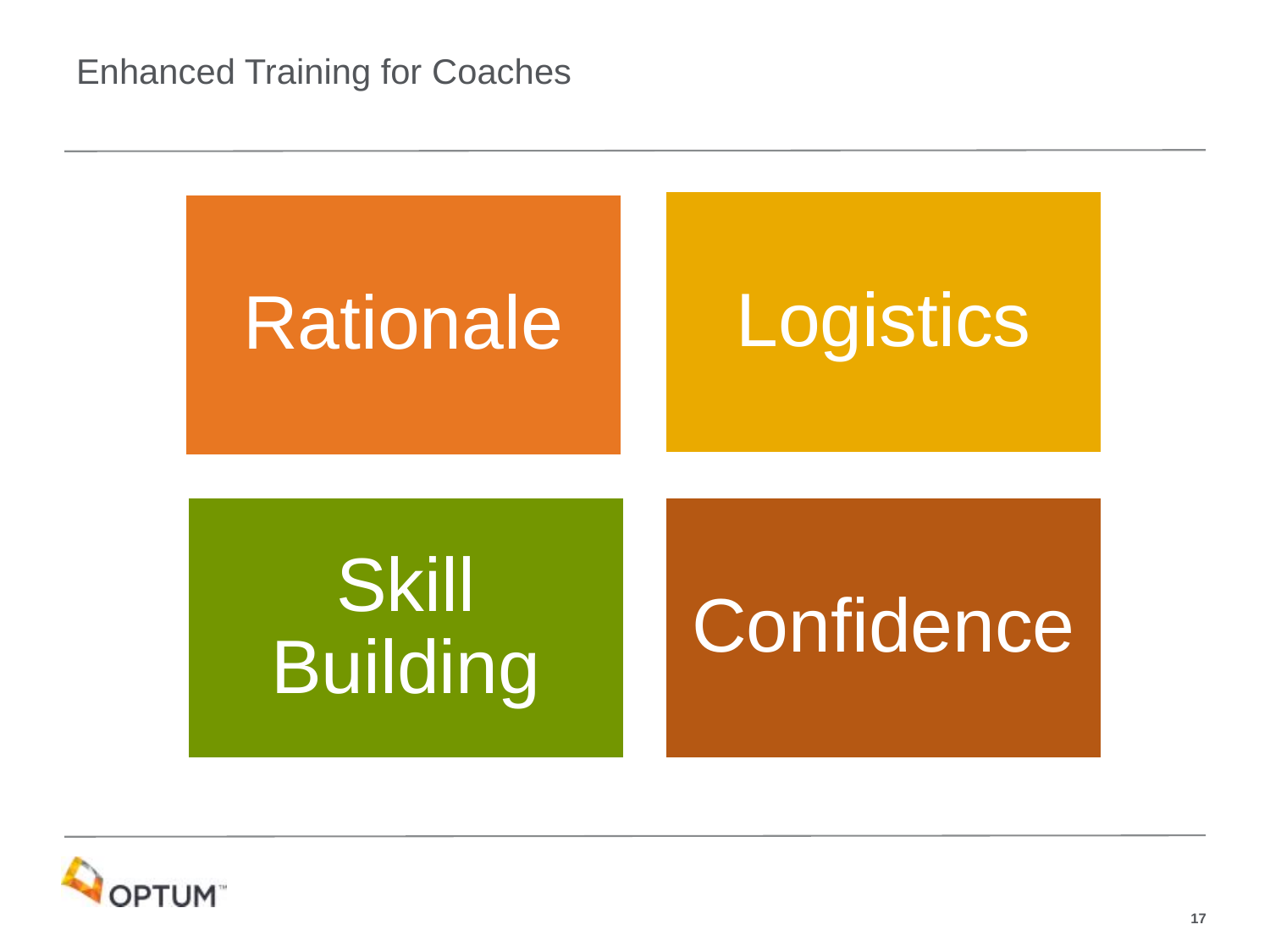

# Enhanced Training for Coaches
Rationale
Logistics
Skill Building
Confidence